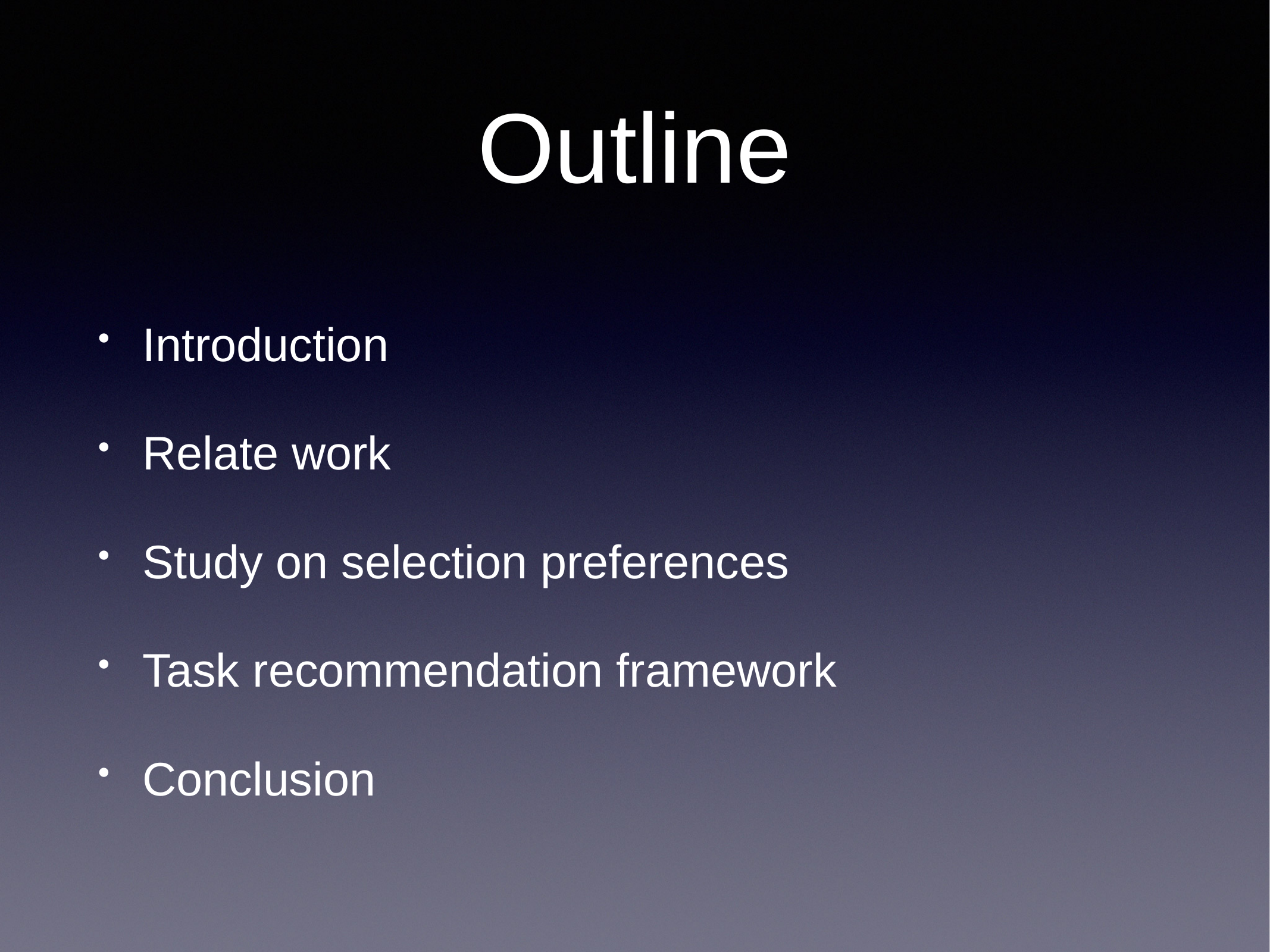

# Outline
Introduction
Relate work
Study on selection preferences
Task recommendation framework
Conclusion